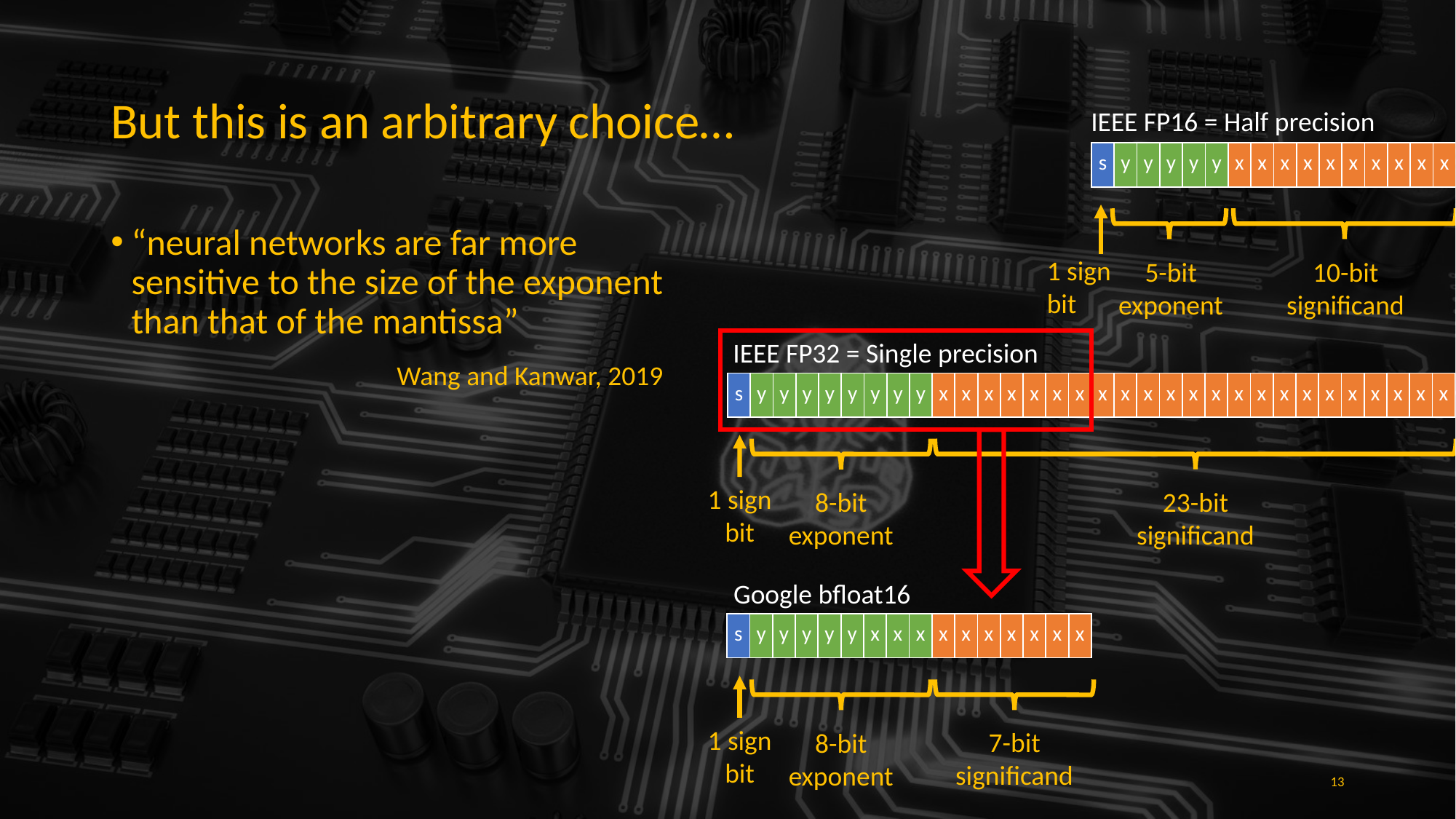

# But this is an arbitrary choice…
IEEE FP16 = Half precision

| s | y | y | y | y | y | x | x | x | x | x | x | x | x | x | x |
| --- | --- | --- | --- | --- | --- | --- | --- | --- | --- | --- | --- | --- | --- | --- | --- |

“neural networks are far more sensitive to the size of the exponent than that of the mantissa”
1 sign bit
5-bit exponent
10-bit significand
IEEE FP32 = Single precision

Wang and Kanwar, 2019

| s | y | y | y | y | y | y | y | y | x | x | x | x | x | x | x | x | x | x | x | x | x | x | x | x | x | x | x | x | x | x | x |
| --- | --- | --- | --- | --- | --- | --- | --- | --- | --- | --- | --- | --- | --- | --- | --- | --- | --- | --- | --- | --- | --- | --- | --- | --- | --- | --- | --- | --- | --- | --- | --- |

1 sign bit
8-bit exponent
23-bit significand
Google bfloat16

| s | y | y | y | y | y | x | x | x | x | x | x | x | x | x | x |
| --- | --- | --- | --- | --- | --- | --- | --- | --- | --- | --- | --- | --- | --- | --- | --- |

1 sign bit
7-bit significand
8-bit exponent
13